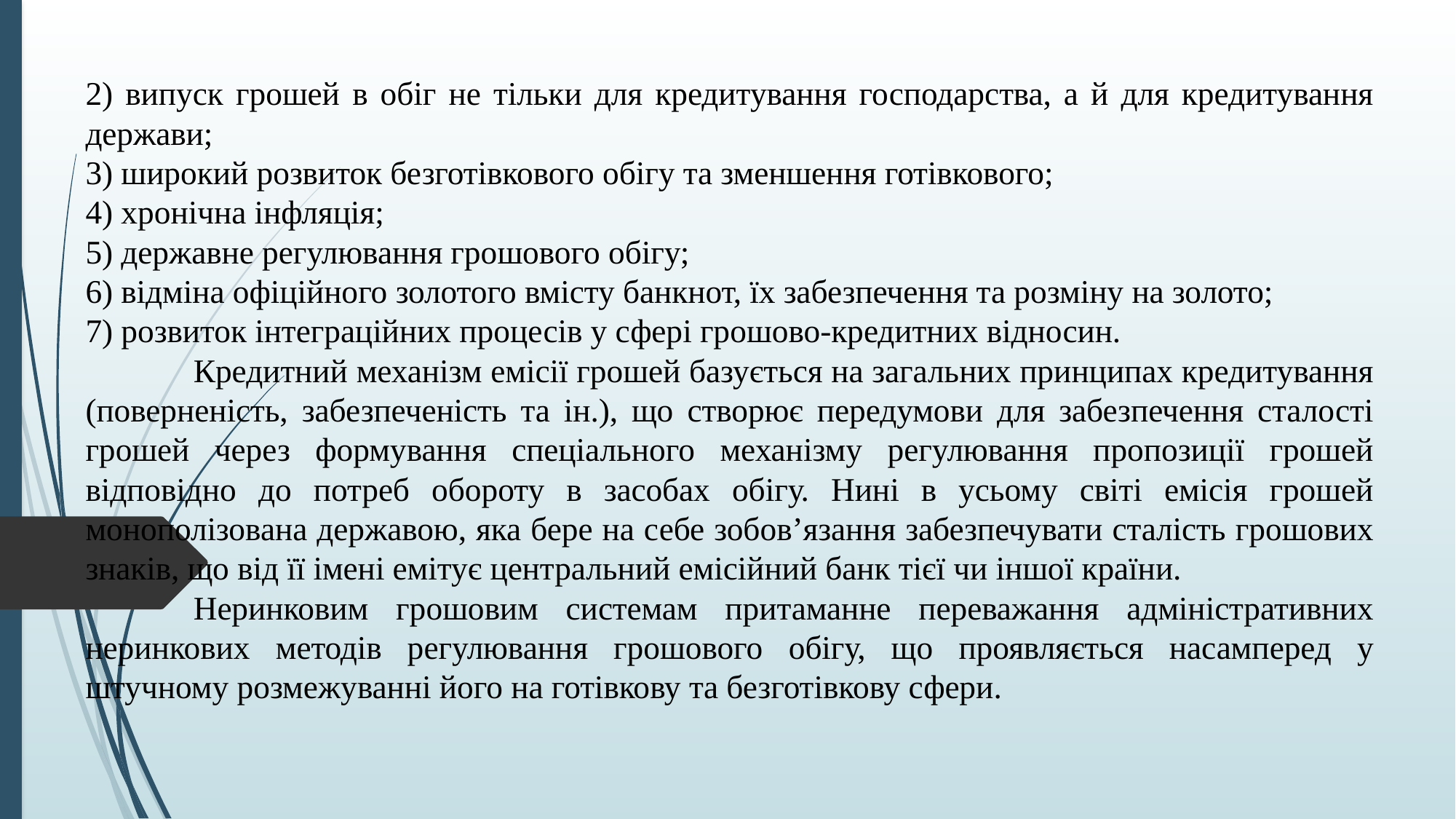

2) випуск грошей в обіг не тільки для кредитування господарства, а й для кредитування держави;
3) широкий розвиток безготівкового обігу та зменшення готівкового;
4) хронічна інфляція;
5) державне регулювання грошового обігу;
6) відміна офіційного золотого вмісту банкнот, їх забезпечення та розміну на золото;
7) розвиток інтеграційних процесів у сфері грошово-кредитних відносин.
	Кредитний механізм емісії грошей базується на загальних принципах кредитування (поверненість, забезпеченість та ін.), що створює передумови для забезпечення сталості грошей через формування спеціального механізму регулювання пропозиції грошей відповідно до потреб обороту в засобах обігу. Нині в усьому світі емісія грошей монополізована державою, яка бере на себе зобов’язання забезпечувати сталість грошових знаків, що від її імені емітує центральний емісійний банк тієї чи іншої країни.
	Неринковим грошовим системам притаманне переважання адміністративних неринкових методів регулювання грошового обігу, що проявляється насамперед у штучному розмежуванні його на готівкову та безготівкову сфери.